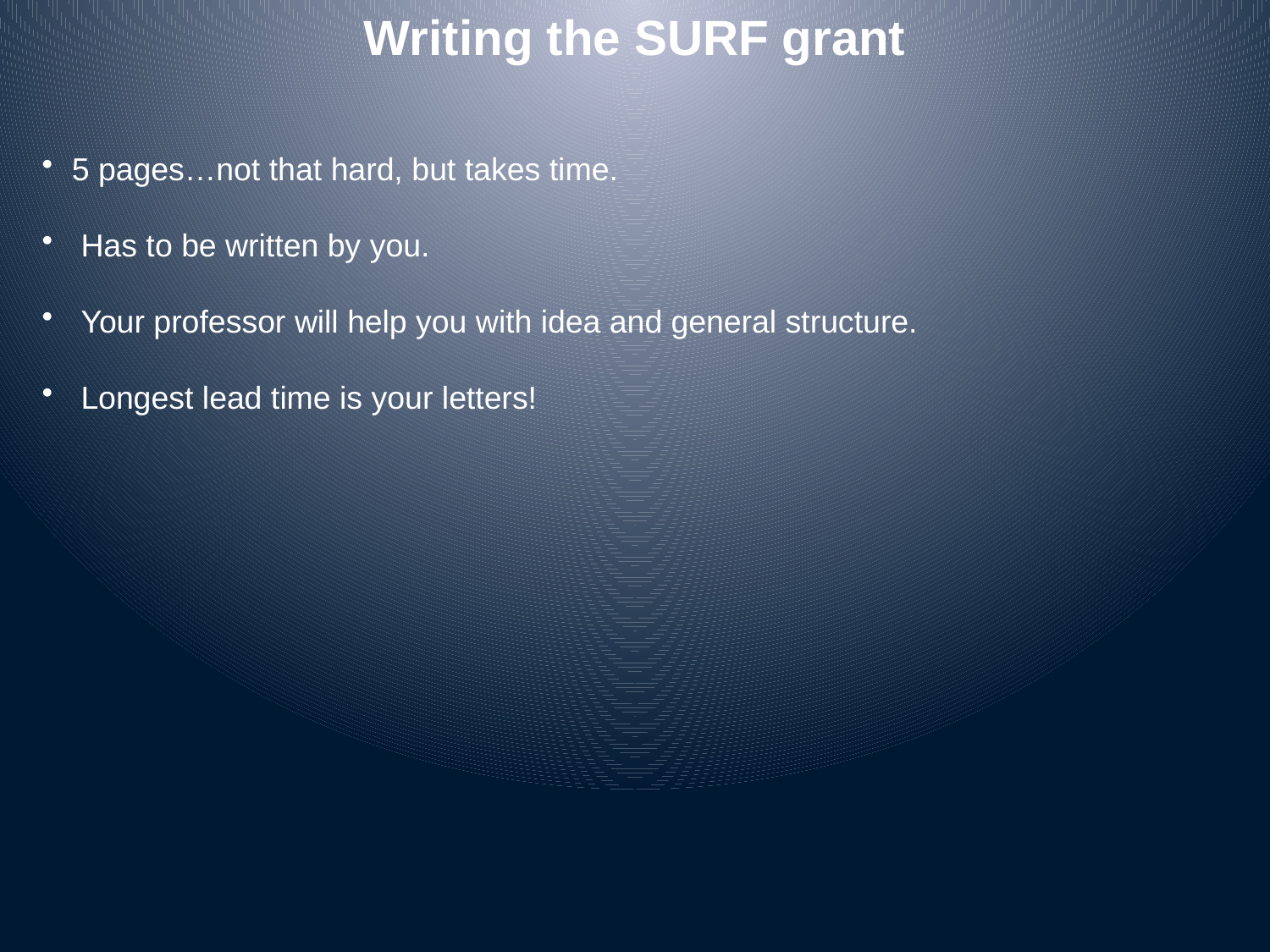

Writing the SURF grant
5 pages…not that hard, but takes time.

 Has to be written by you.

 Your professor will help you with idea and general structure.

 Longest lead time is your letters!